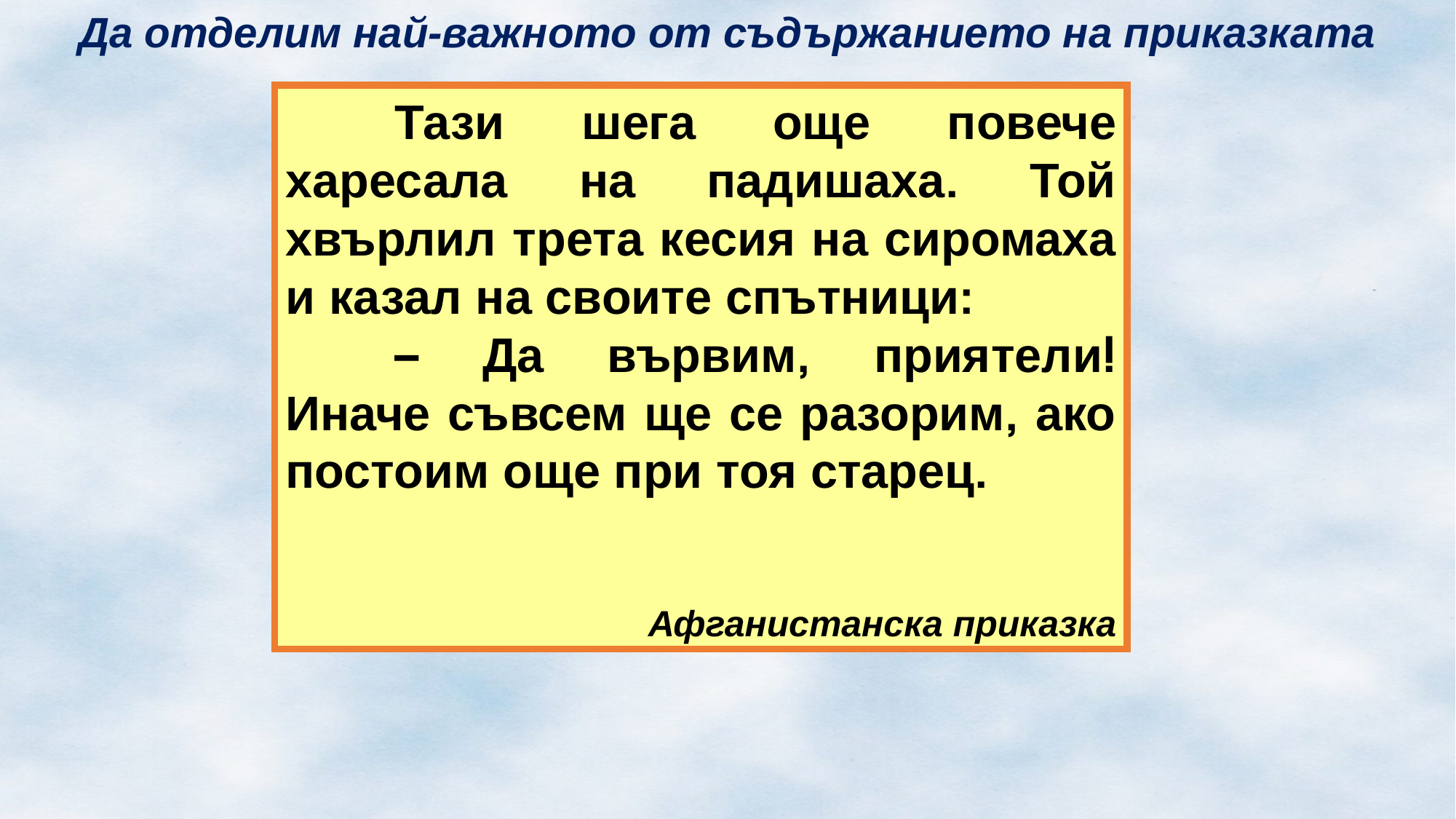

Да отделим най-важното от съдържанието на приказката
	Тази шега още повече харесала на падишаха. Той хвърлил трета кесия на сиромаха и казал на своите спътници:
	– Да вървим, приятели! Иначе съвсем ще се разорим, ако постоим още при тоя старец.

Афганистанска приказка